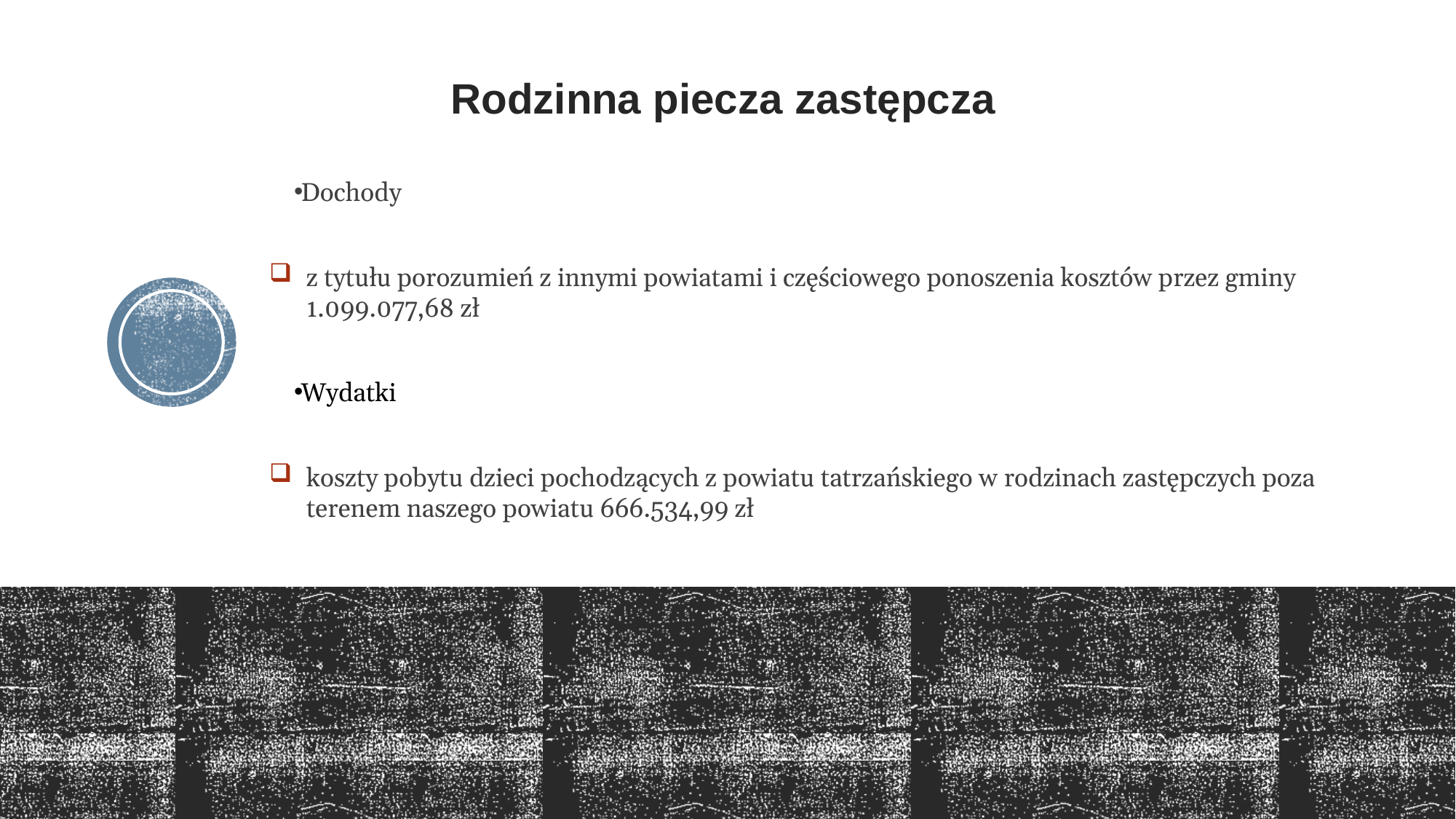

# Rodzinna piecza zastępcza
Dochody

z tytułu porozumień z innymi powiatami i częściowego ponoszenia kosztów przez gminy  1.099.077,68 zł

Wydatki

koszty pobytu dzieci pochodzących z powiatu tatrzańskiego w rodzinach zastępczych poza terenem naszego powiatu 666.534,99 zł